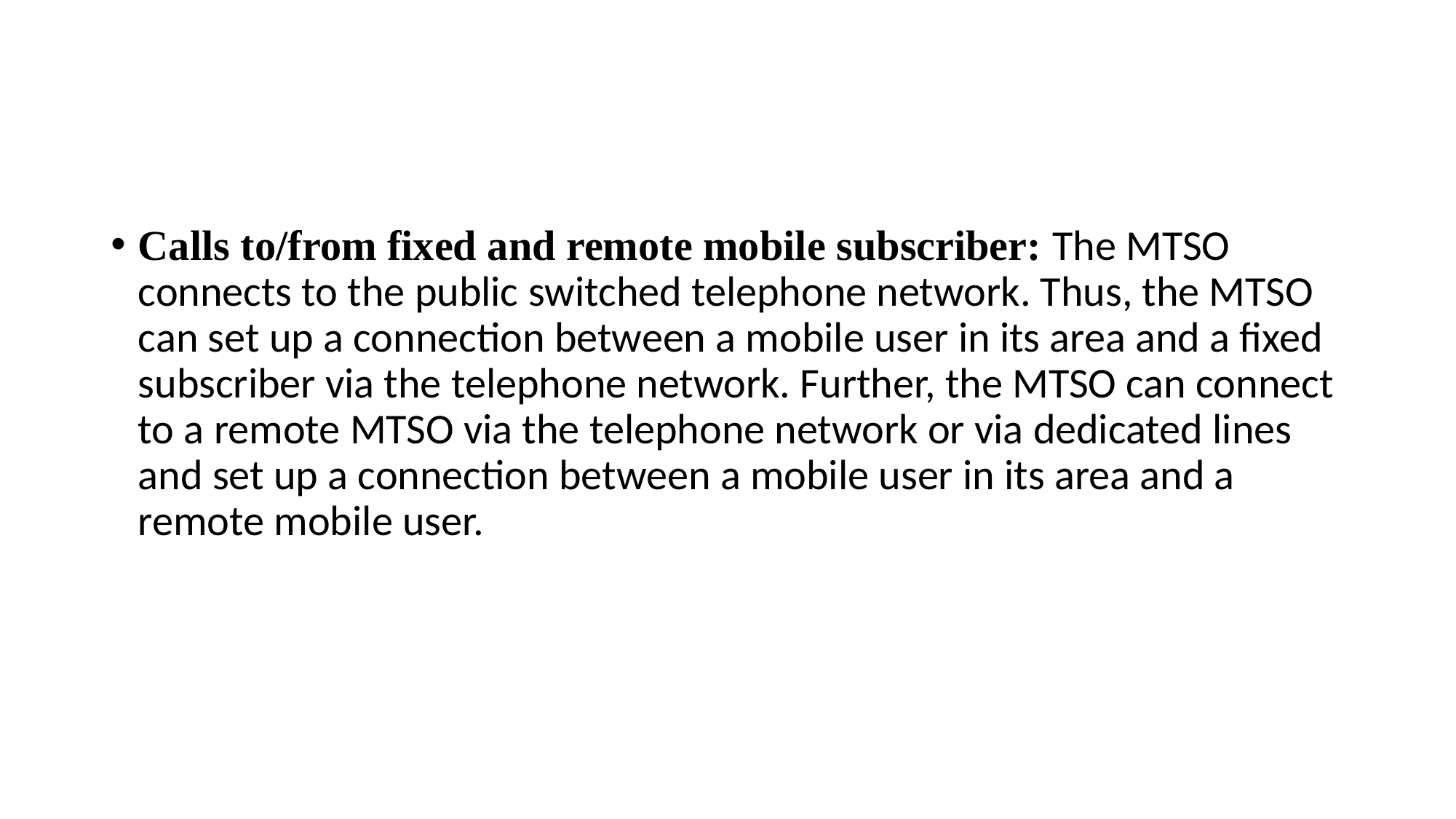

#
Calls to/from fixed and remote mobile subscriber: The MTSO connects to the public switched telephone network. Thus, the MTSO can set up a connection between a mobile user in its area and a fixed subscriber via the telephone network. Further, the MTSO can connect to a remote MTSO via the telephone network or via dedicated lines and set up a connection between a mobile user in its area and a remote mobile user.